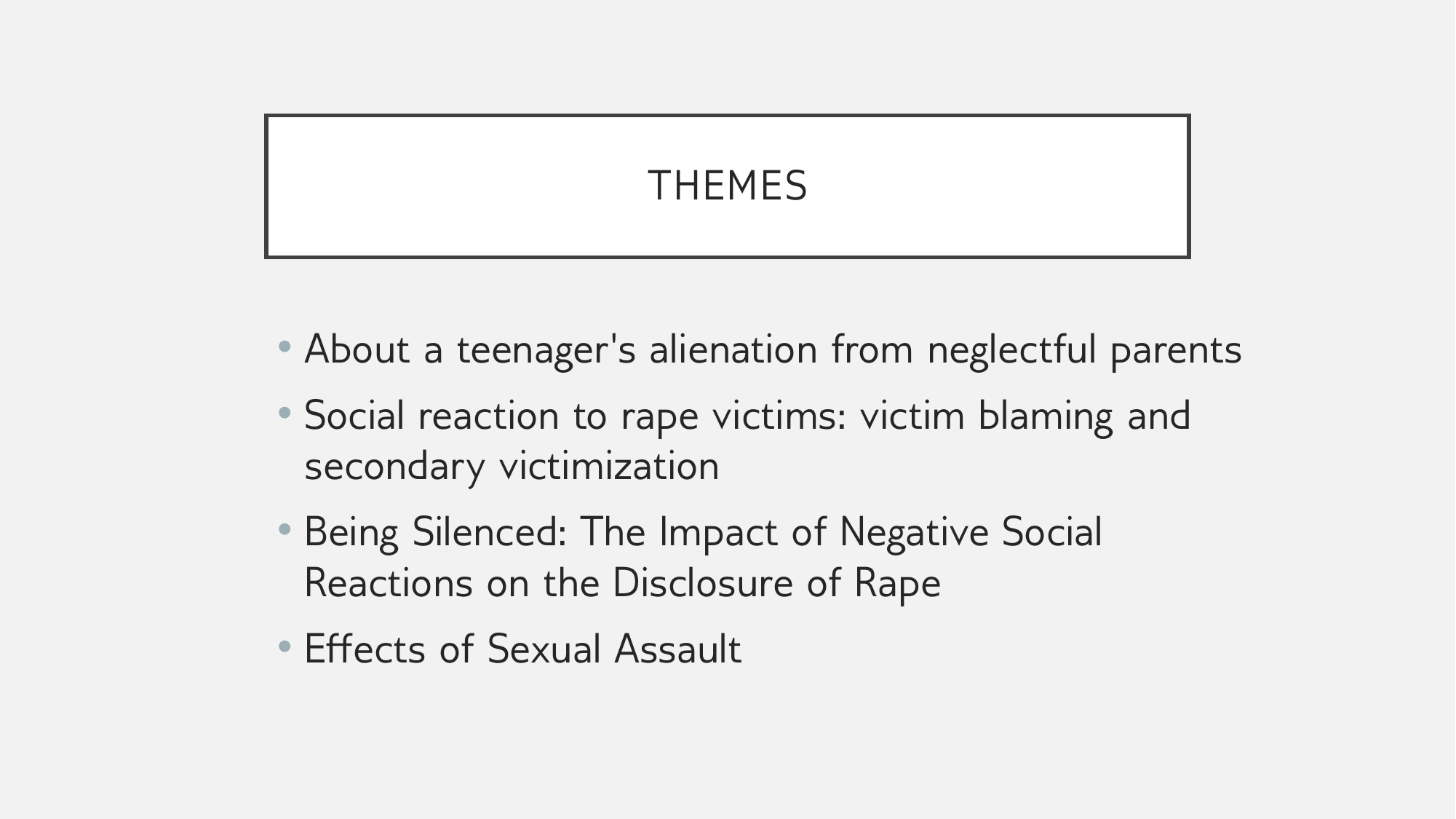

# Themes
About a teenager's alienation from neglectful parents
Social reaction to rape victims: victim blaming and secondary victimization
Being Silenced: The Impact of Negative Social Reactions on the Disclosure of Rape
Effects of Sexual Assault